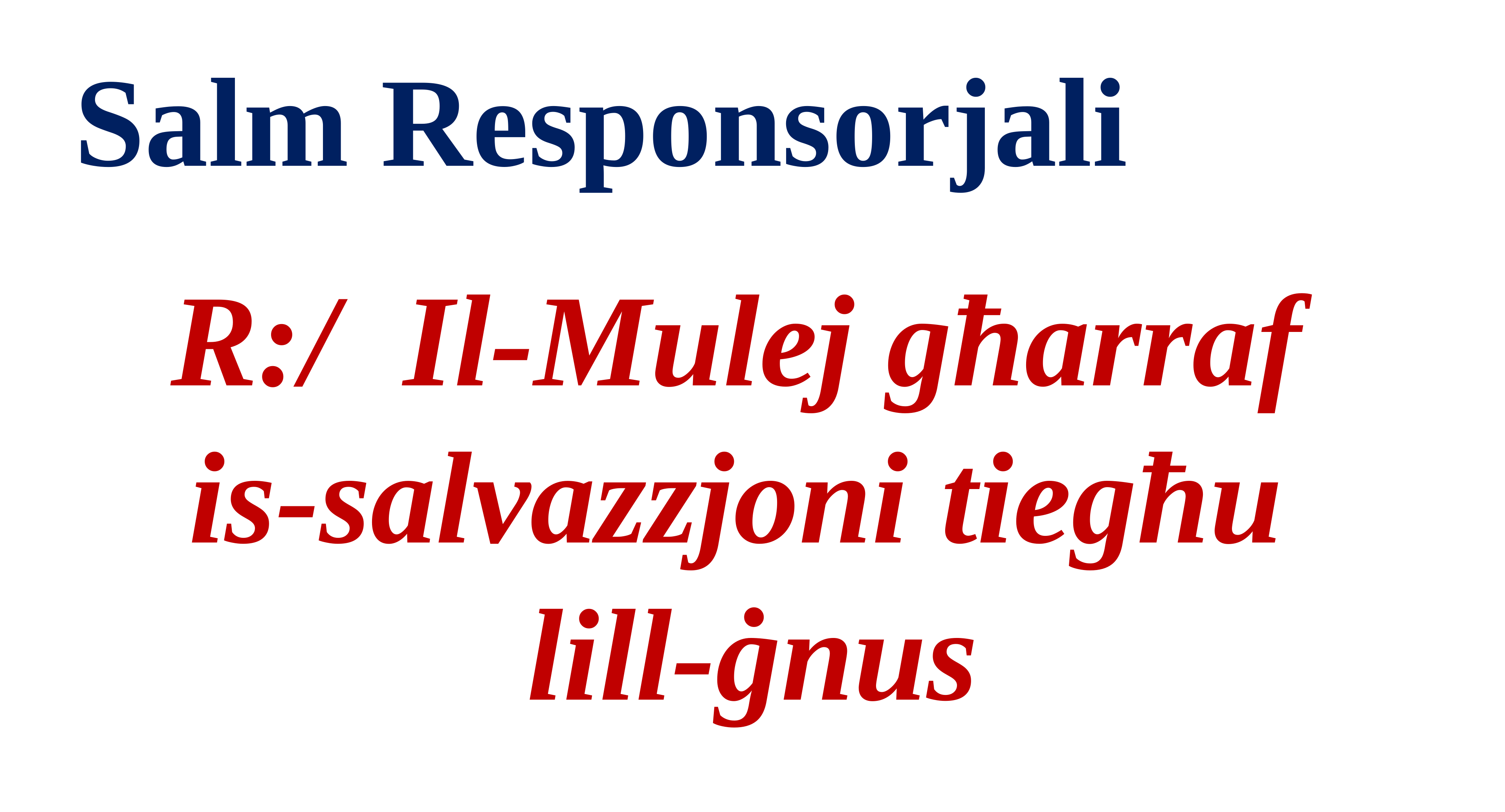

Salm Responsorjali
R:/  Il-Mulej għarraf
is-salvazzjoni tiegħu
lill-ġnus